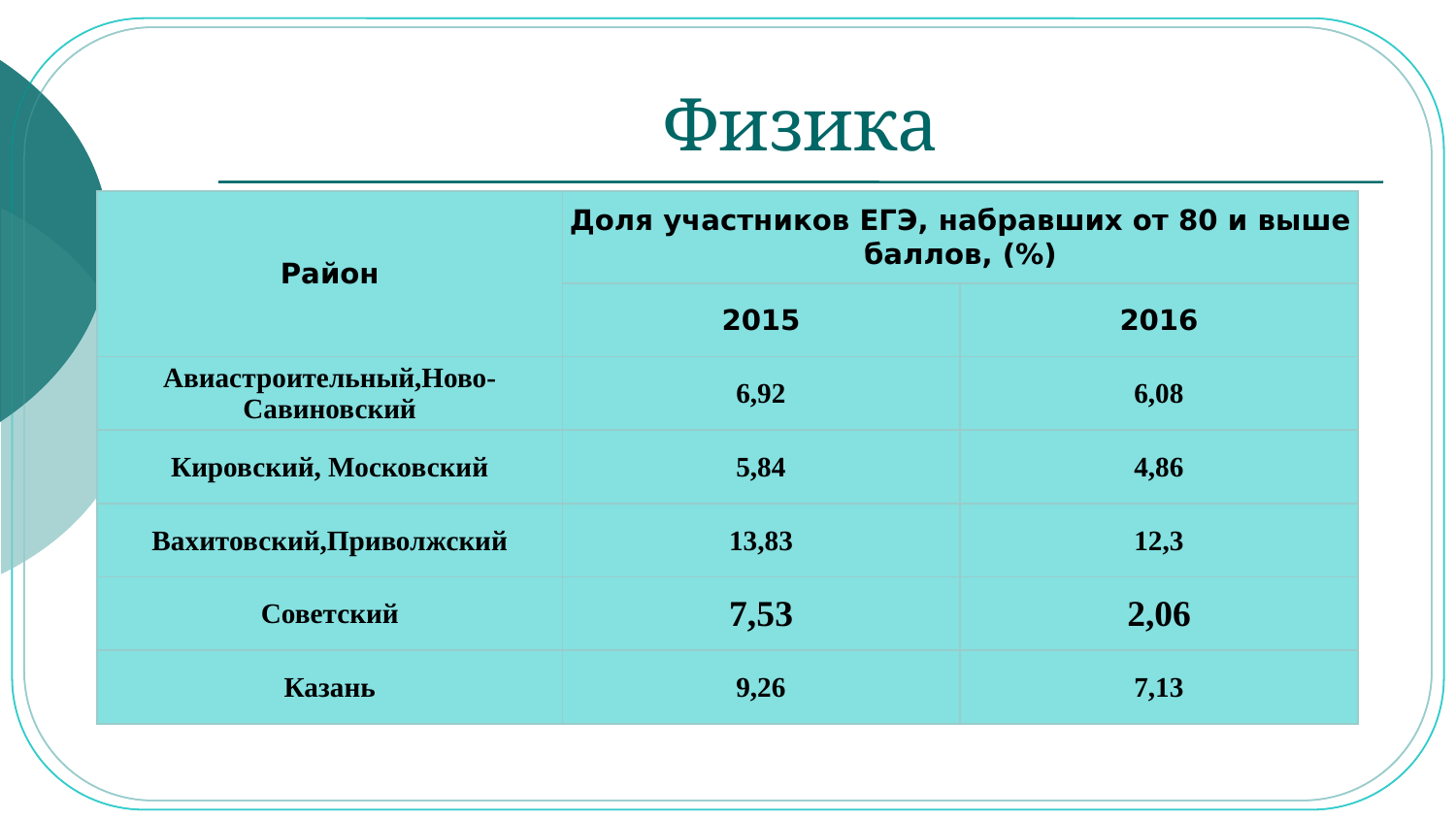

# Физика
| Район | Доля участников ЕГЭ, набравших от 80 и выше баллов, (%) |  |
| --- | --- | --- |
|  | 2015 | 2016 |
| Авиастроительный,Ново-Савиновский | 6,92 | 6,08 |
| Кировский, Московский | 5,84 | 4,86 |
| Вахитовский,Приволжский | 13,83 | 12,3 |
| Советский | 7,53 | 2,06 |
| Казань | 9,26 | 7,13 |